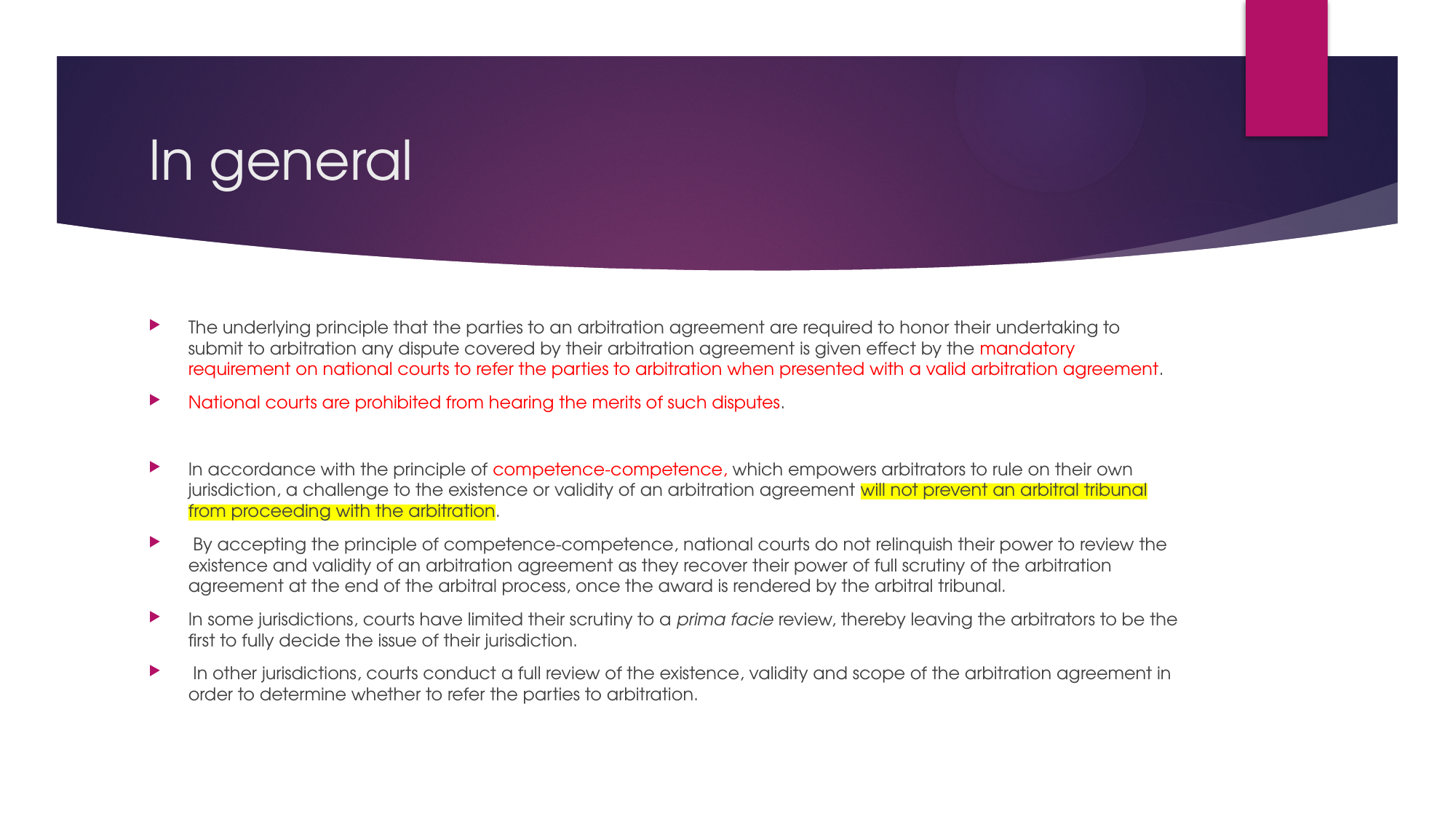

# In general
The underlying principle that the parties to an arbitration agreement are required to honor their undertaking to submit to arbitration any dispute covered by their arbitration agreement is given effect by the mandatory requirement on national courts to refer the parties to arbitration when presented with a valid arbitration agreement.
National courts are prohibited from hearing the merits of such disputes.

In accordance with the principle of competence-competence, which empowers arbitrators to rule on their own jurisdiction, a challenge to the existence or validity of an arbitration agreement will not prevent an arbitral tribunal from proceeding with the arbitration.
 By accepting the principle of competence-competence, national courts do not relinquish their power to review the existence and validity of an arbitration agreement as they recover their power of full scrutiny of the arbitration agreement at the end of the arbitral process, once the award is rendered by the arbitral tribunal.
In some jurisdictions, courts have limited their scrutiny to a prima facie review, thereby leaving the arbitrators to be the first to fully decide the issue of their jurisdiction.
 In other jurisdictions, courts conduct a full review of the existence, validity and scope of the arbitration agreement in order to determine whether to refer the parties to arbitration.
22/11/17